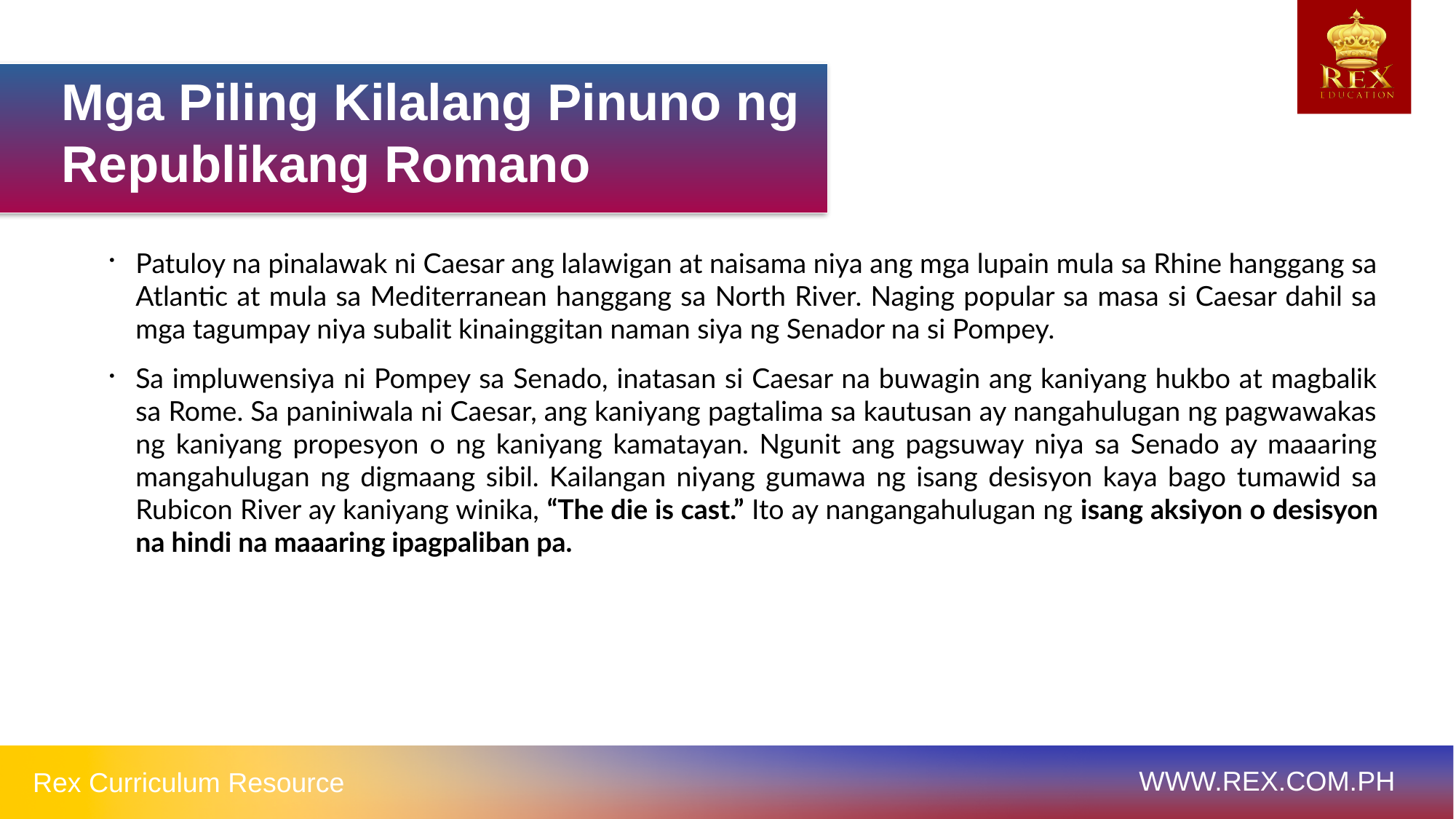

Mga Piling Kilalang Pinuno ng Republikang Romano

Patuloy na pinalawak ni Caesar ang lalawigan at naisama niya ang mga lupain mula sa Rhine hanggang sa Atlantic at mula sa Mediterranean hanggang sa North River. Naging popular sa masa si Caesar dahil sa mga tagumpay niya subalit kinainggitan naman siya ng Senador na si Pompey.
Sa impluwensiya ni Pompey sa Senado, inatasan si Caesar na buwagin ang kaniyang hukbo at magbalik sa Rome. Sa paniniwala ni Caesar, ang kaniyang pagtalima sa kautusan ay nangahulugan ng pagwawakas ng kaniyang propesyon o ng kaniyang kamatayan. Ngunit ang pagsuway niya sa Senado ay maaaring mangahulugan ng digmaang sibil. Kailangan niyang gumawa ng isang desisyon kaya bago tumawid sa Rubicon River ay kaniyang winika, “The die is cast.” Ito ay nangangahulugan ng isang aksiyon o desisyon na hindi na maaaring ipagpaliban pa.